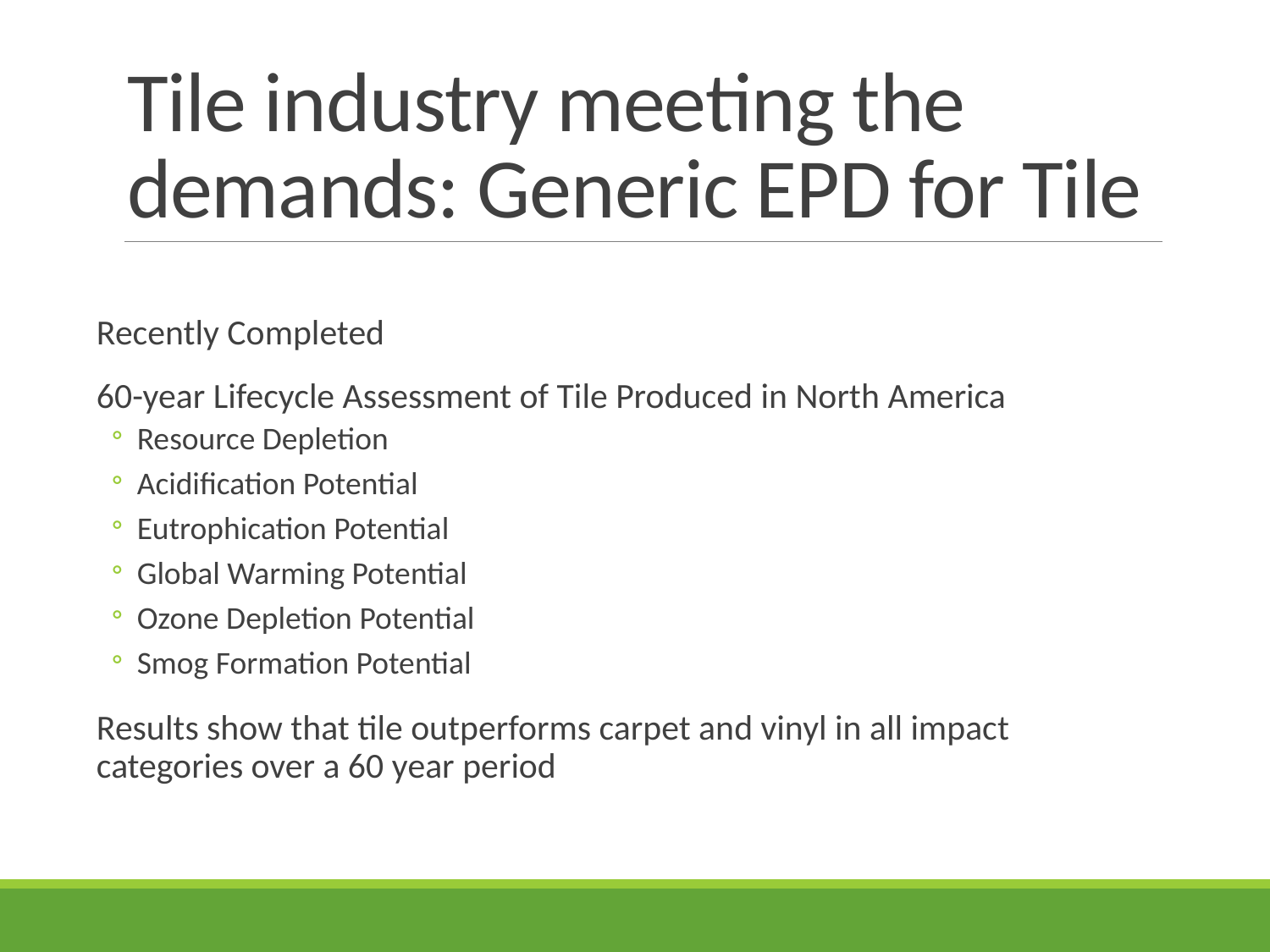

# Tile industry meeting the demands: Generic EPD for Tile

Recently Completed
60-year Lifecycle Assessment of Tile Produced in North America
Resource Depletion
Acidification Potential
Eutrophication Potential
Global Warming Potential
Ozone Depletion Potential
Smog Formation Potential
Results show that tile outperforms carpet and vinyl in all impact categories over a 60 year period